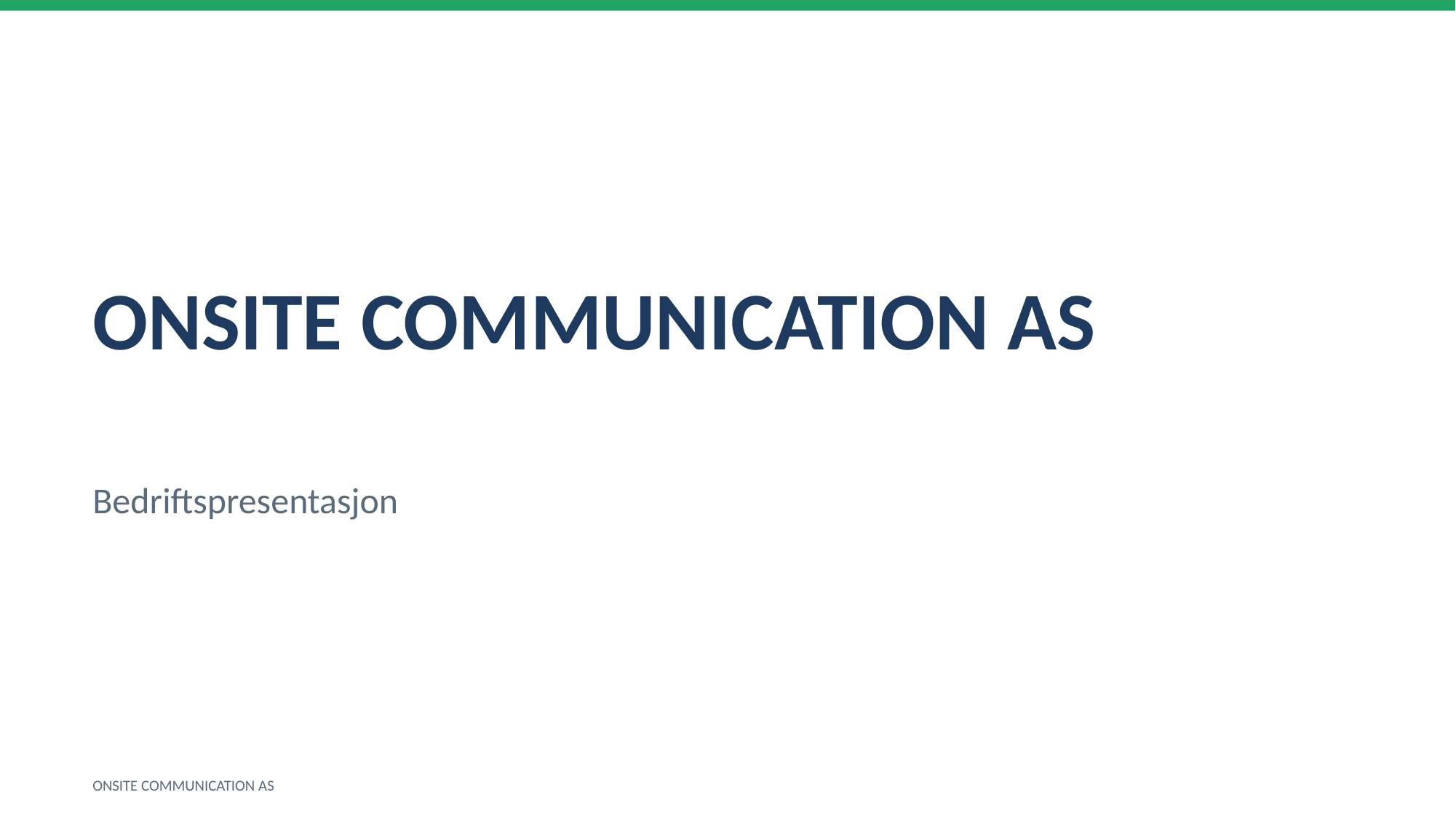

ONSITE COMMUNICATION AS
Bedriftspresentasjon
ONSITE COMMUNICATION AS